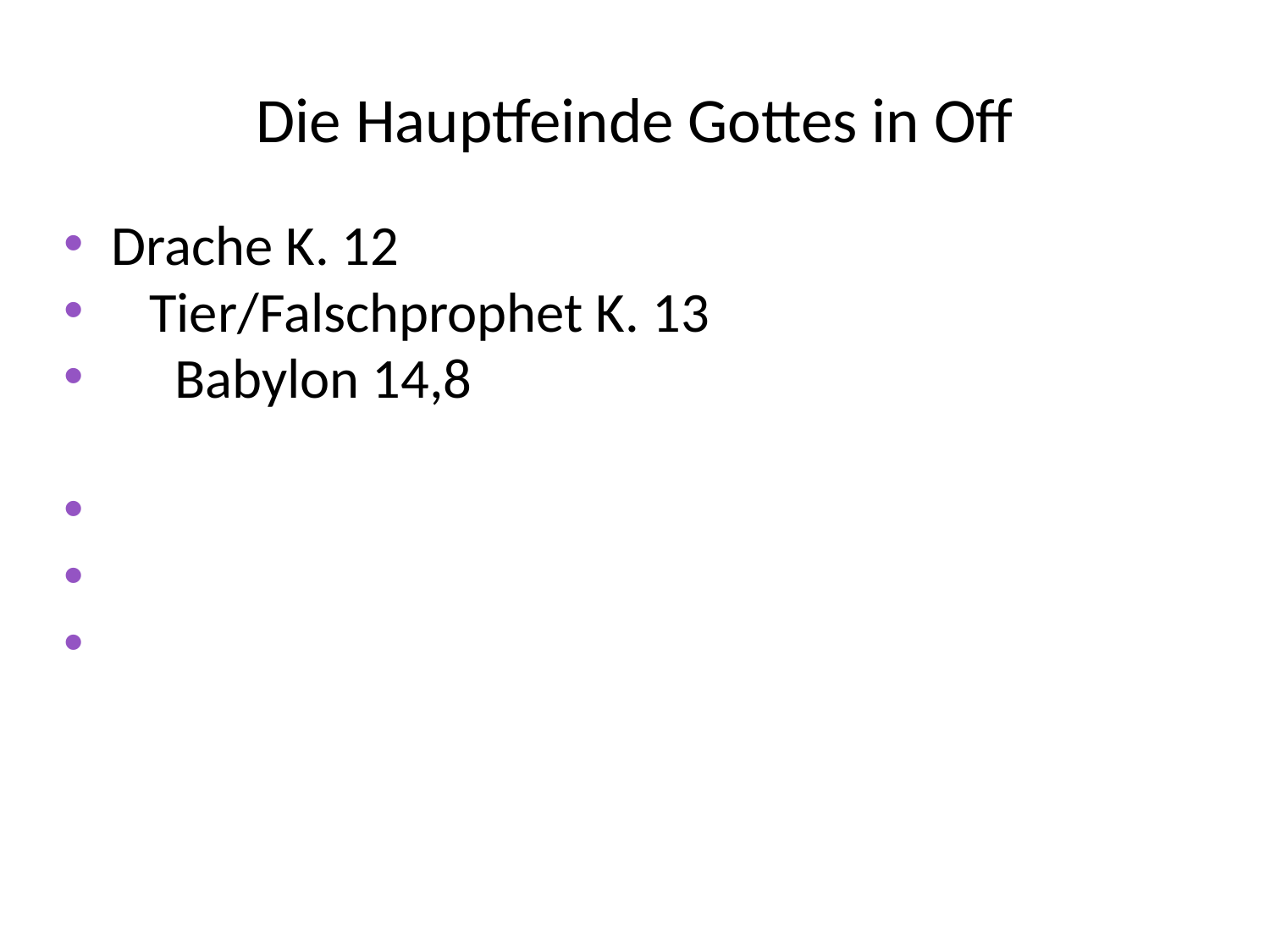

# Die Hauptfeinde Gottes in Off
Drache K. 12
   Tier/Falschprophet K. 13
     Babylon 14,8